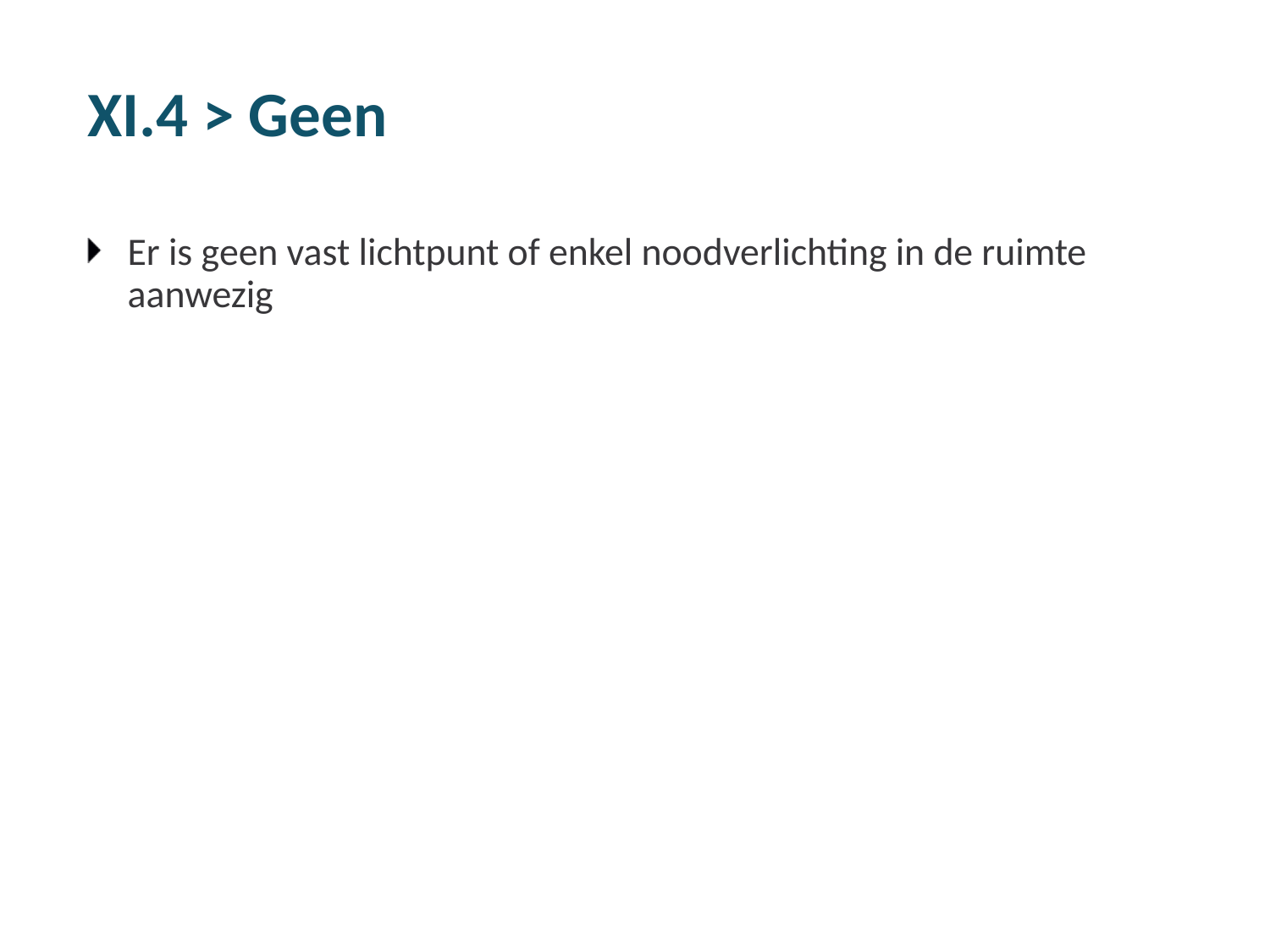

# XI.4 > Geen
Er is geen vast lichtpunt of enkel noodverlichting in de ruimte aanwezig